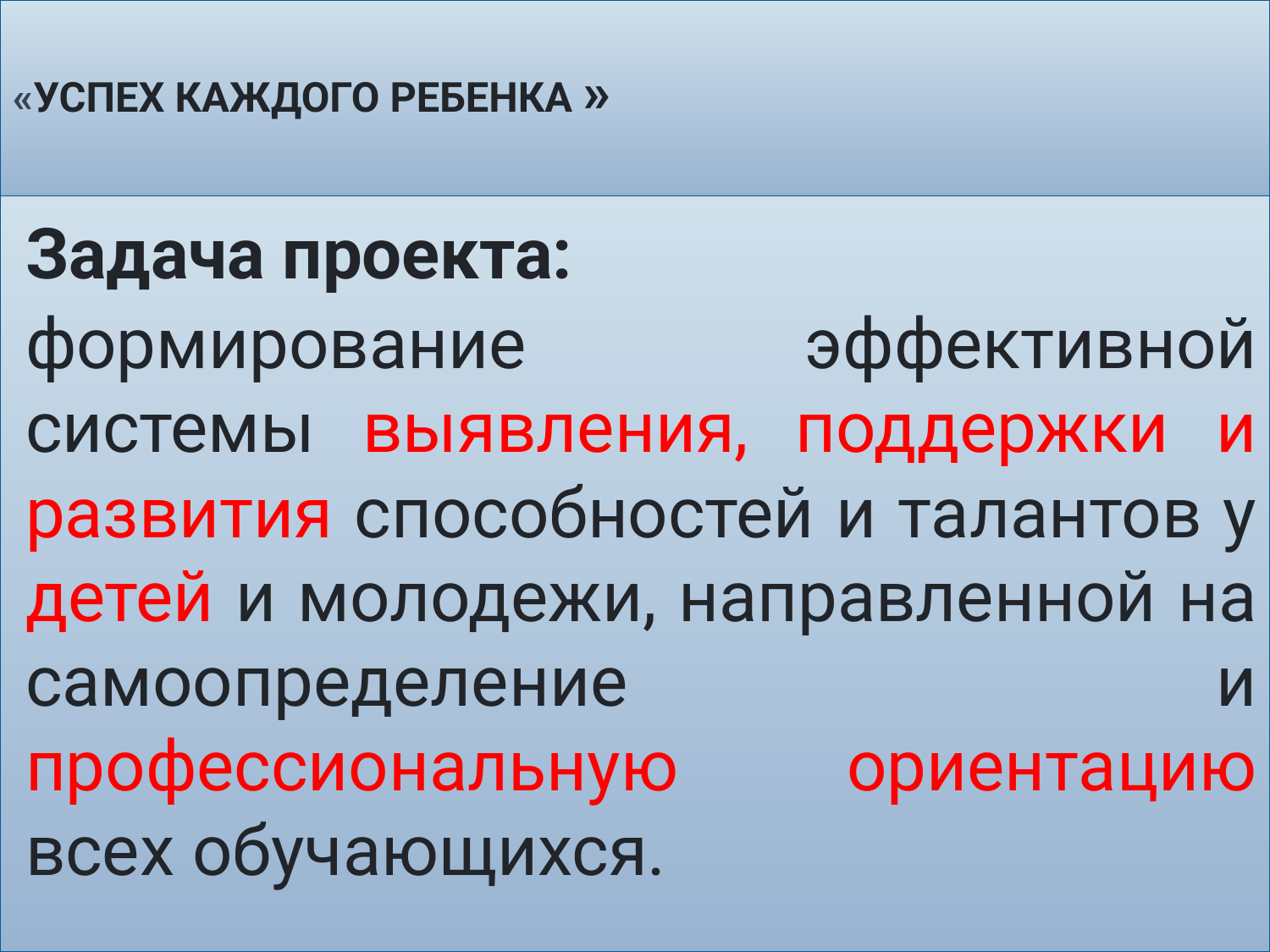

# «УСПЕХ КАЖДОГО РЕБЕНКА »
Задача проекта:
формирование эффективной системы выявления, поддержки и развития способностей и талантов у детей и молодежи, направленной на самоопределение и профессиональную ориентацию всех обучающихся.